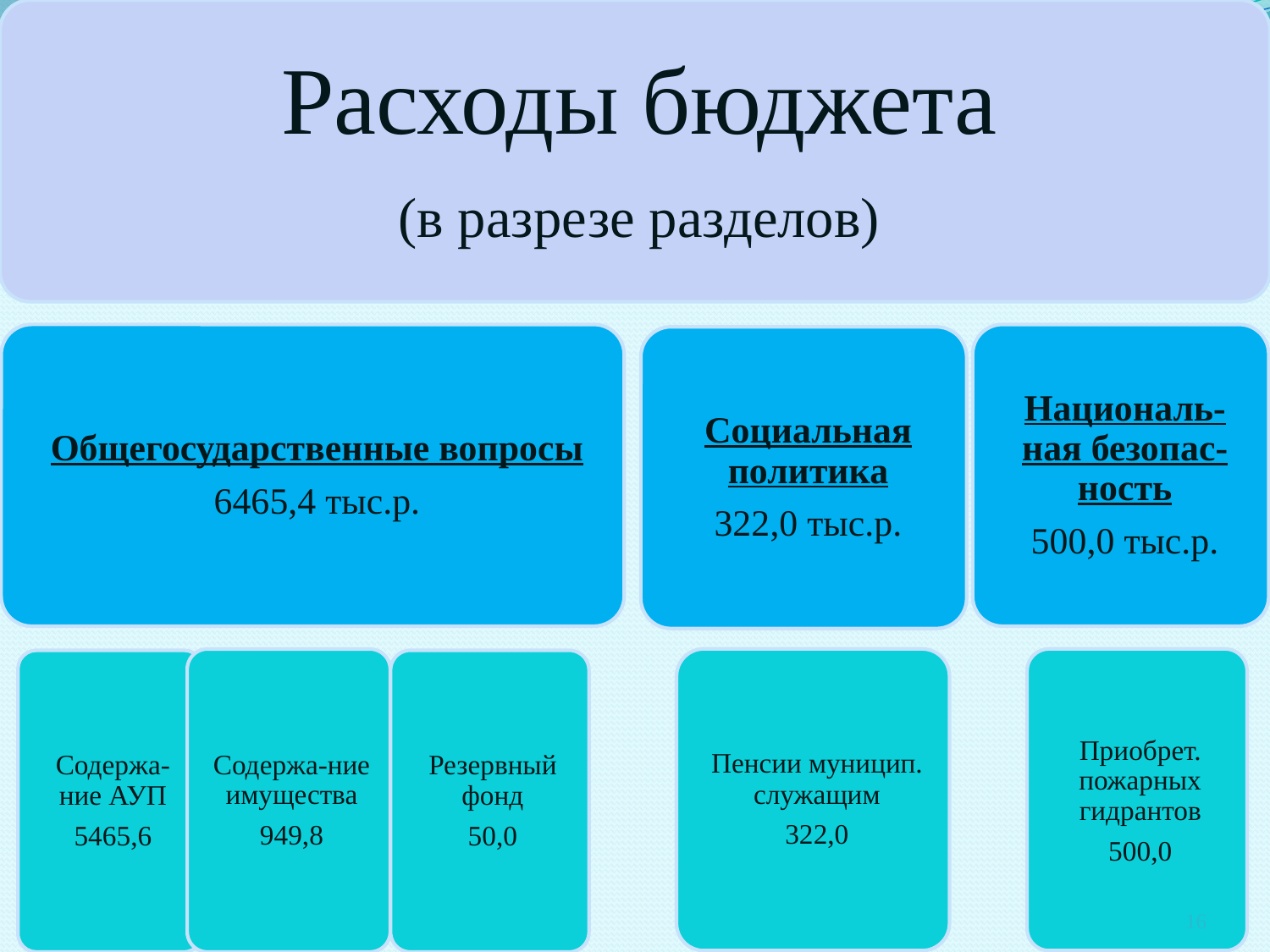

Расходы бюджета
(в разрезе разделов)
Общегосударственные вопросы
6465,4 тыс.р.
Содержа-ние АУП
5465,6
Содержа-ние имущества
949,8
Резервный фонд
50,0
Социальная политика
322,0 тыс.р.
Пенсии муницип. служащим
322,0
Националь-ная безопас-ность
500,0 тыс.р.
Приобрет.
пожарных гидрантов
500,0
16